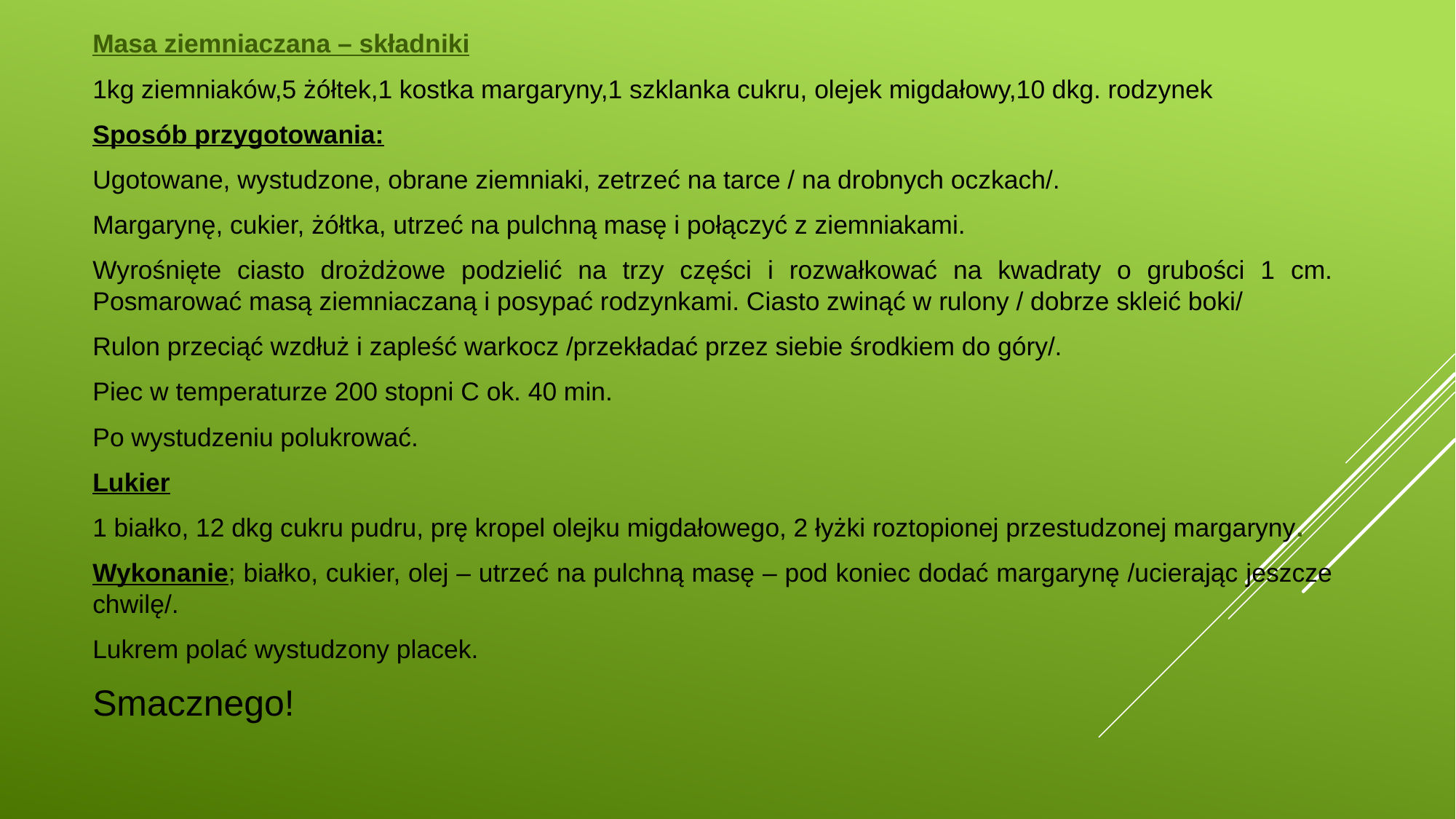

#
Masa ziemniaczana – składniki
1kg ziemniaków,5 żółtek,1 kostka margaryny,1 szklanka cukru, olejek migdałowy,10 dkg. rodzynek
Sposób przygotowania:
Ugotowane, wystudzone, obrane ziemniaki, zetrzeć na tarce / na drobnych oczkach/.
Margarynę, cukier, żółtka, utrzeć na pulchną masę i połączyć z ziemniakami.
Wyrośnięte ciasto drożdżowe podzielić na trzy części i rozwałkować na kwadraty o grubości 1 cm. Posmarować masą ziemniaczaną i posypać rodzynkami. Ciasto zwinąć w rulony / dobrze skleić boki/
Rulon przeciąć wzdłuż i zapleść warkocz /przekładać przez siebie środkiem do góry/.
Piec w temperaturze 200 stopni C ok. 40 min.
Po wystudzeniu polukrować.
Lukier
1 białko, 12 dkg cukru pudru, prę kropel olejku migdałowego, 2 łyżki roztopionej przestudzonej margaryny.
Wykonanie; białko, cukier, olej – utrzeć na pulchną masę – pod koniec dodać margarynę /ucierając jeszcze chwilę/.
Lukrem polać wystudzony placek.
Smacznego!